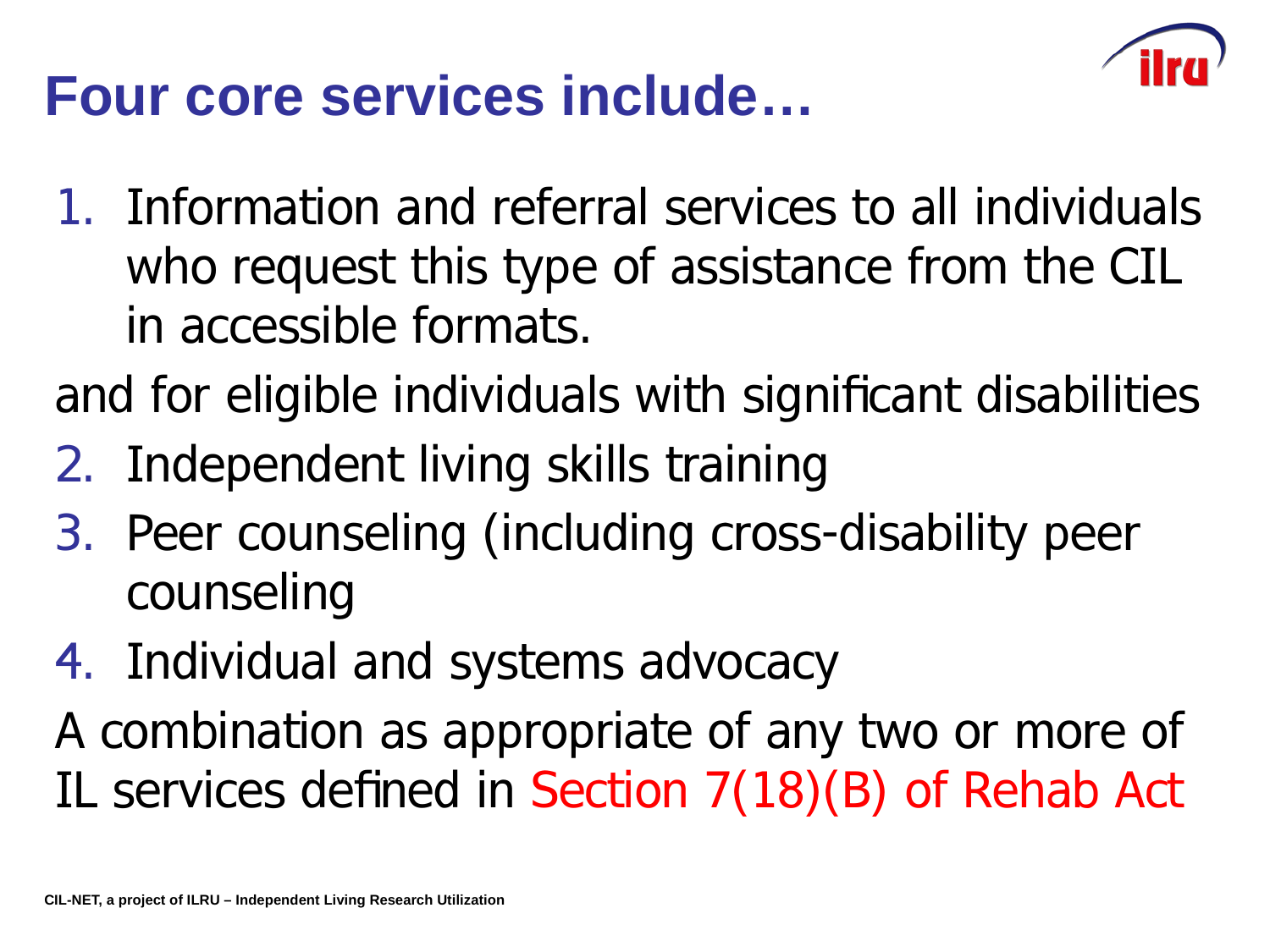

# Four core services include…
Information and referral services to all individuals who request this type of assistance from the CIL in accessible formats.
and for eligible individuals with significant disabilities
Independent living skills training
Peer counseling (including cross-disability peer counseling
Individual and systems advocacy
A combination as appropriate of any two or more of IL services defined in Section 7(18)(B) of Rehab Act